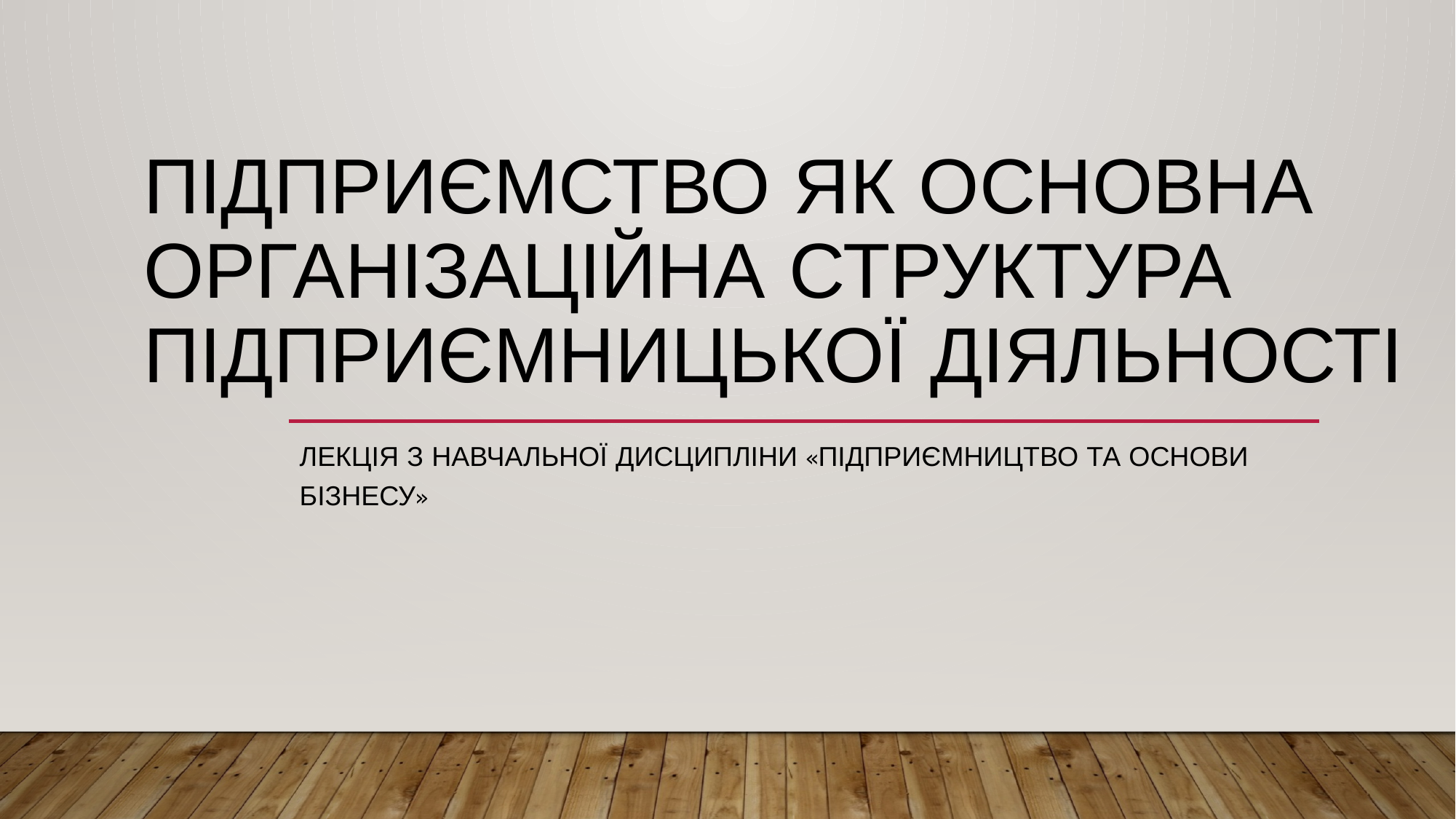

# ПІДПРИЄМСТВО ЯК ОСНОВНА ОРГАНІЗАЦІЙНА СТРУКТУРА ПІДПРИЄМНИЦЬКОЇ ДІЯЛЬНОСТІ
Лекція з навчальної дисципліни «підприємництво та основи бізнесу»